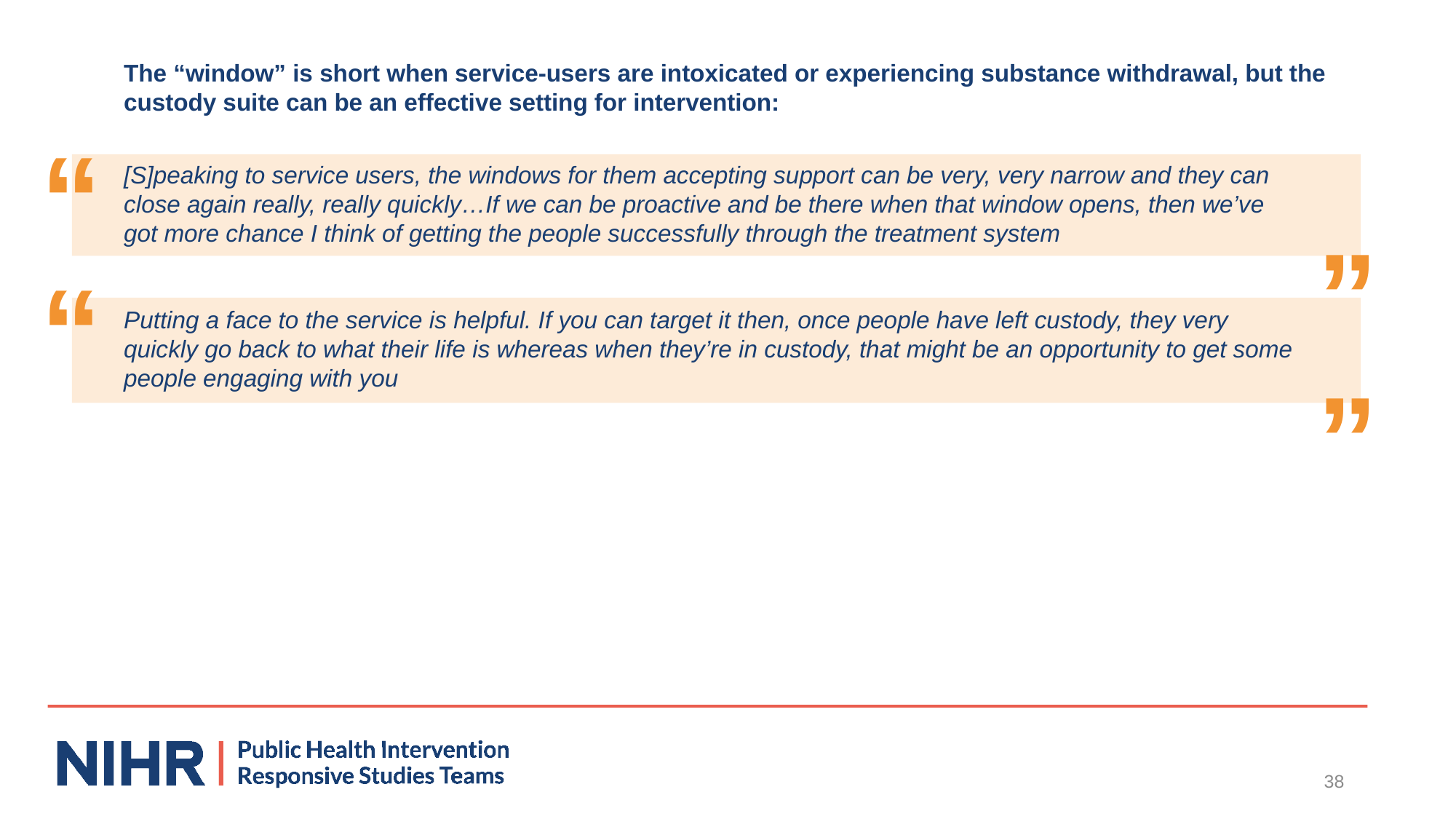

The “window” is short when service-users are intoxicated or experiencing substance withdrawal, but the custody suite can be an effective setting for intervention:
“
[S]peaking to service users, the windows for them accepting support can be very, very narrow and they can close again really, really quickly…If we can be proactive and be there when that window opens, then we’ve got more chance I think of getting the people successfully through the treatment system

”
“

Putting a face to the service is helpful. If you can target it then, once people have left custody, they very quickly go back to what their life is whereas when they’re in custody, that might be an opportunity to get some people engaging with you
”
38